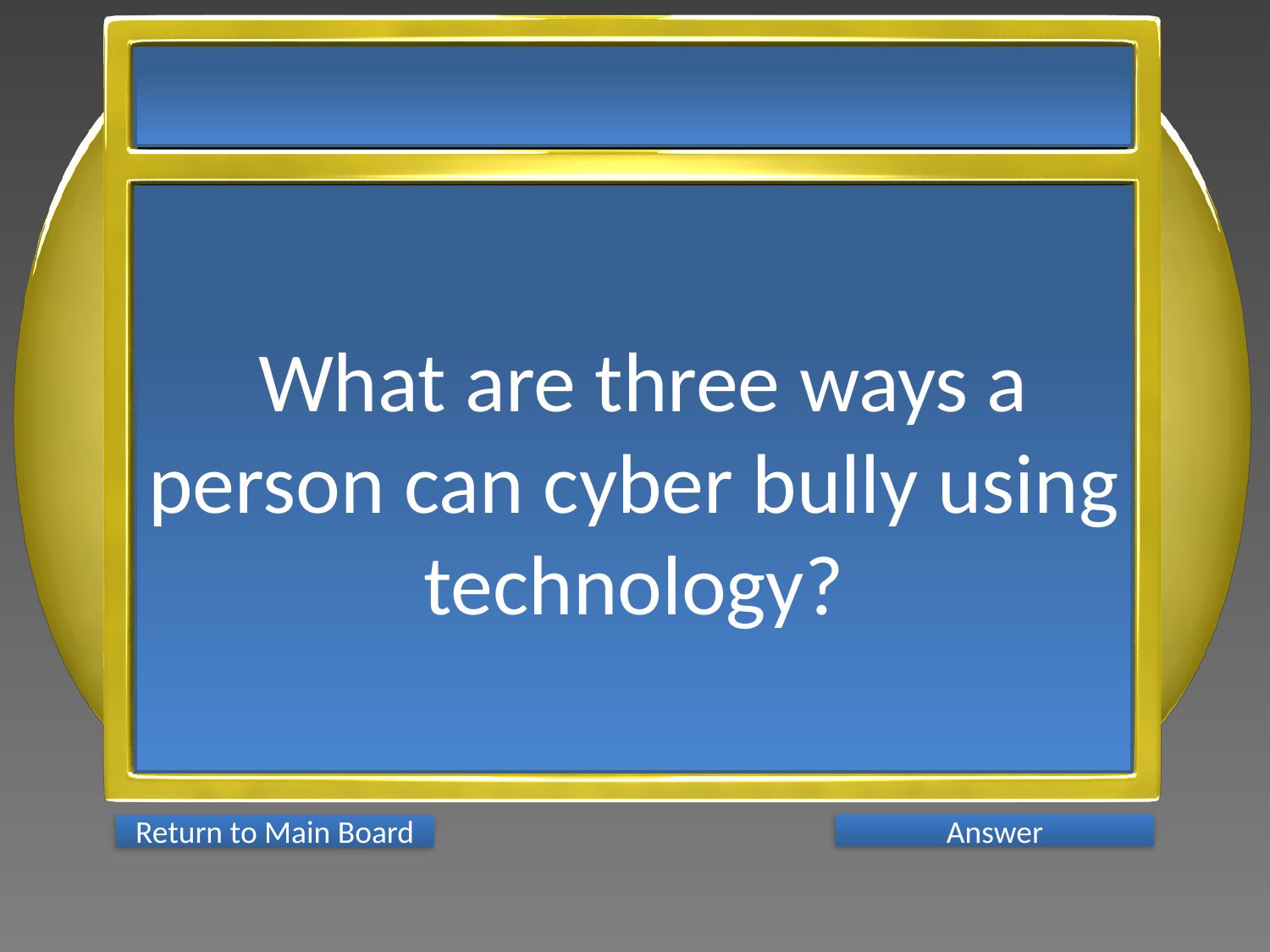

What are three ways a person can cyber bully using technology?
Answer
Return to Main Board